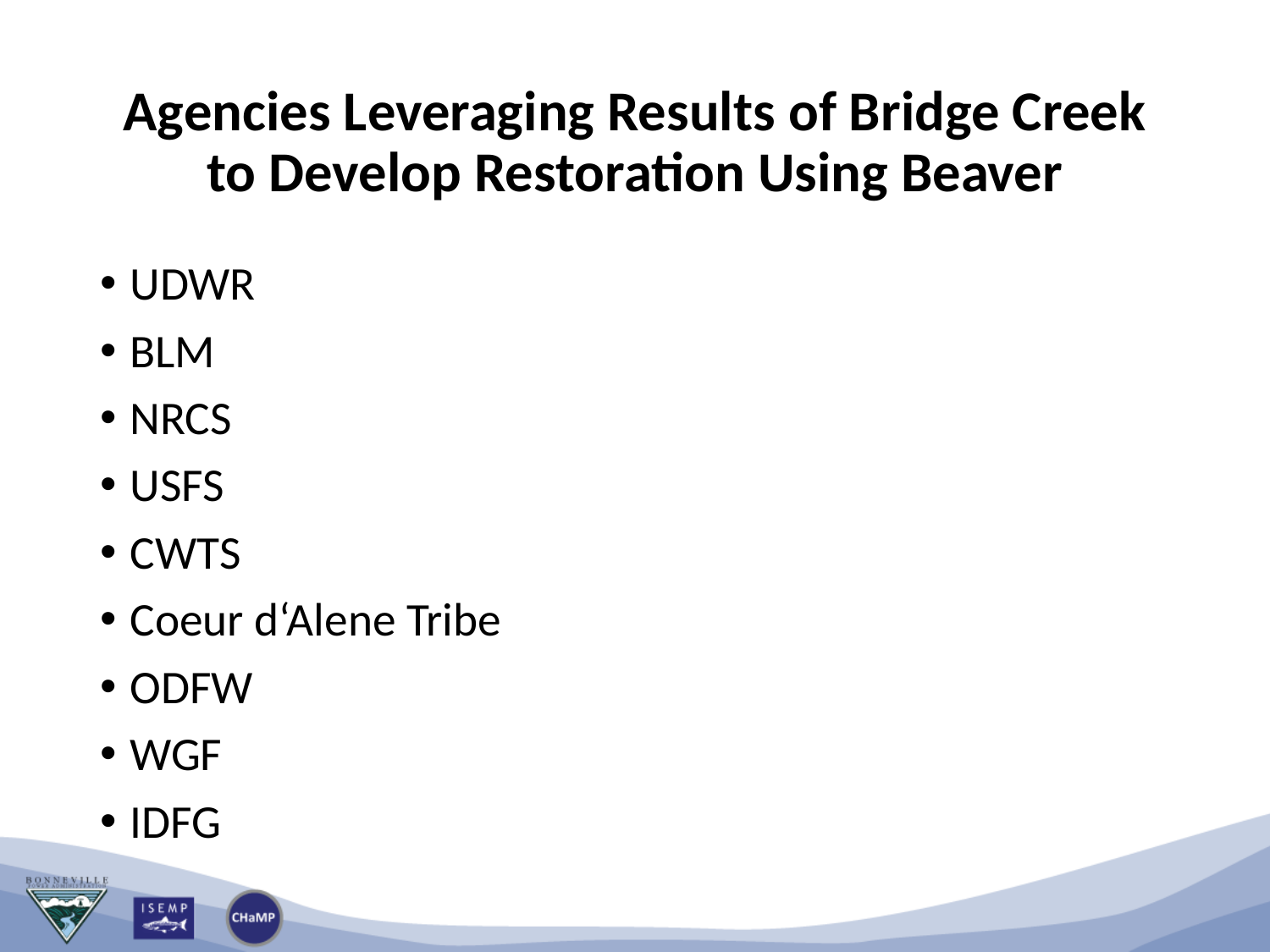

# Agencies Leveraging Results of Bridge Creek to Develop Restoration Using Beaver
UDWR
BLM
NRCS
USFS
CWTS
Coeur d‘Alene Tribe
ODFW
WGF
IDFG